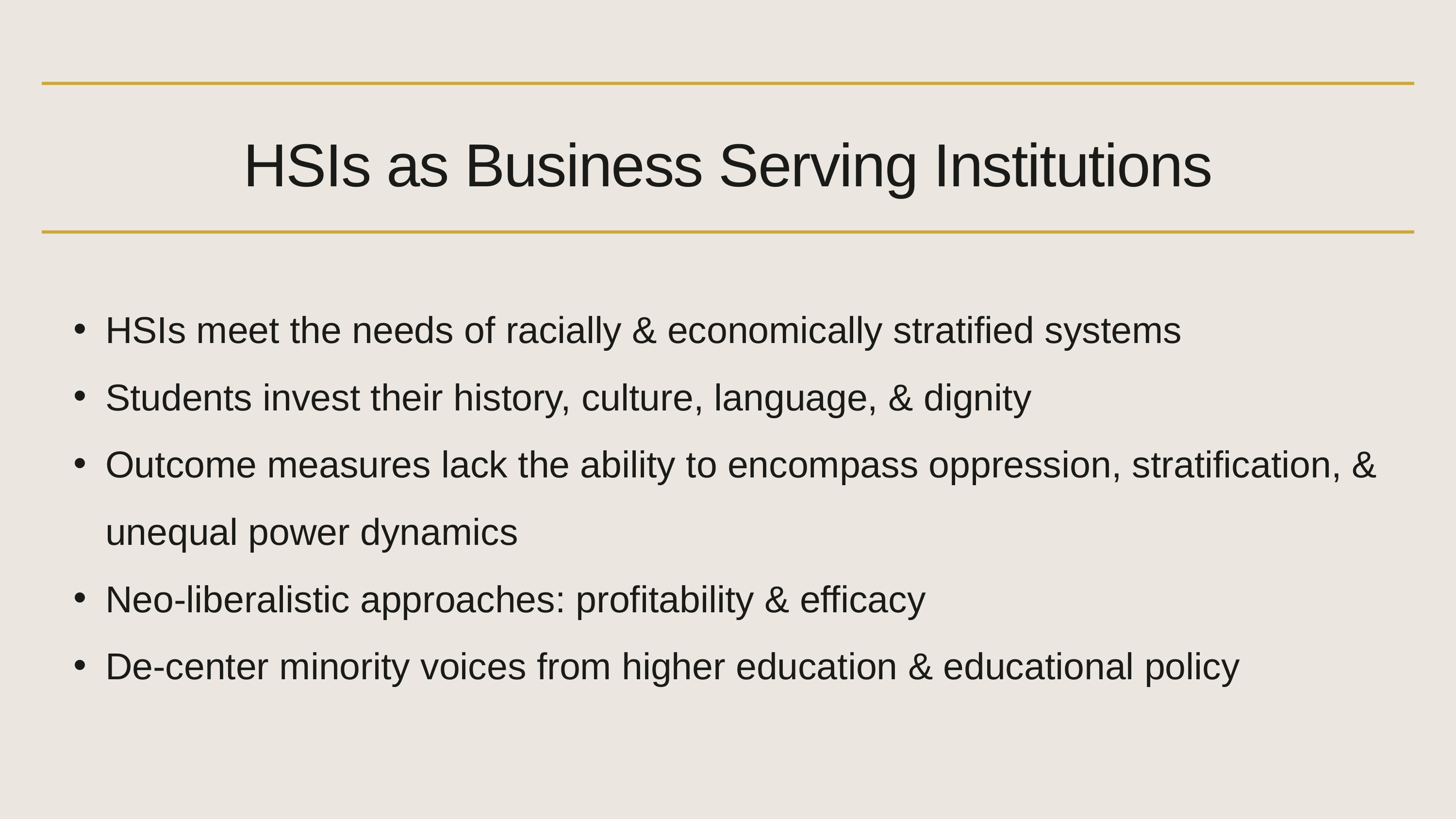

HSIs as Business Serving Institutions

HSIs meet the needs of racially & economically stratified systems
Students invest their history, culture, language, & dignity
Outcome measures lack the ability to encompass oppression, stratification, & unequal power dynamics
Neo-liberalistic approaches: profitability & efficacy
De-center minority voices from higher education & educational policy